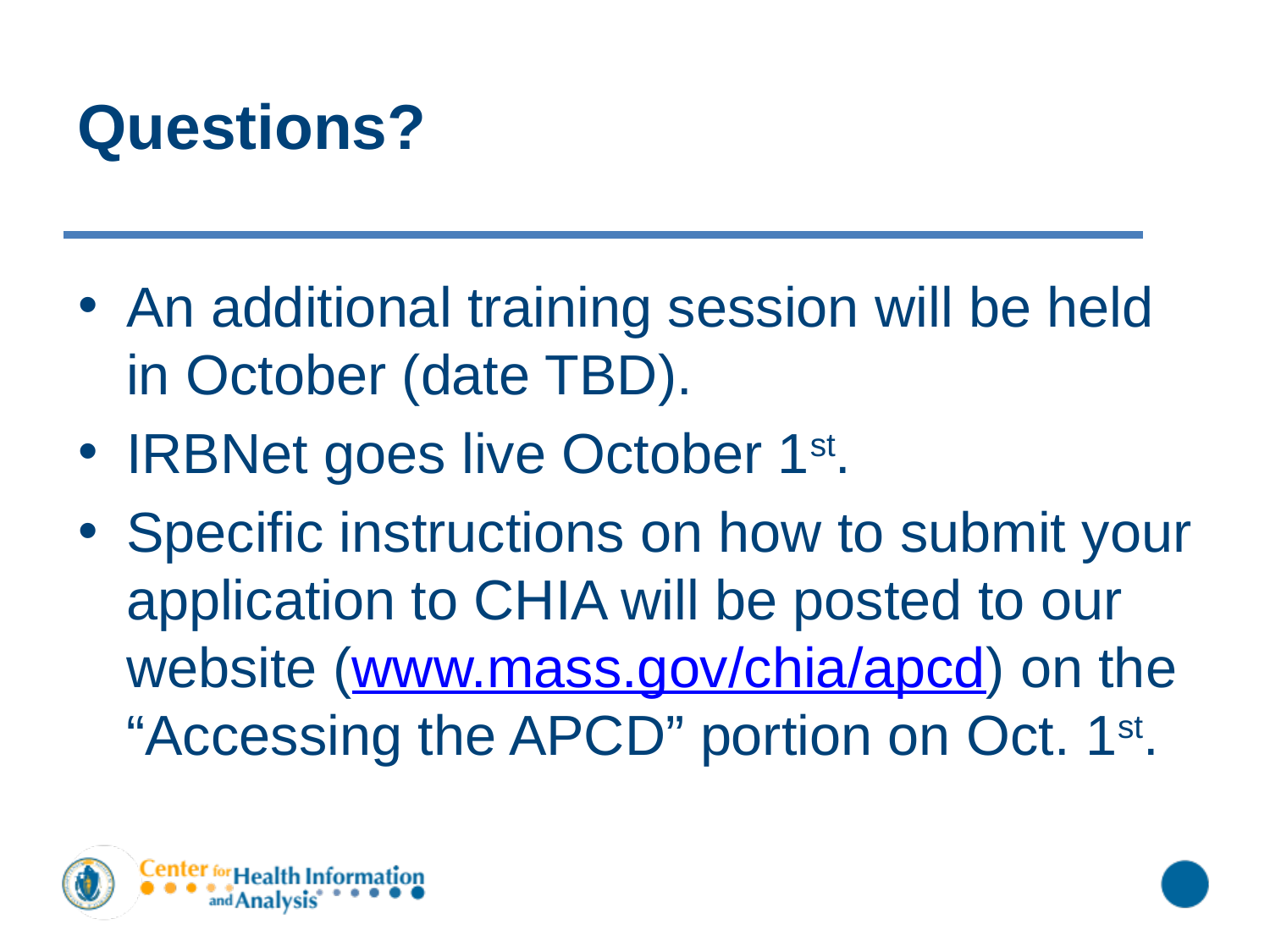

# Questions?
An additional training session will be held in October (date TBD).
IRBNet goes live October 1st.
Specific instructions on how to submit your application to CHIA will be posted to our website (www.mass.gov/chia/apcd) on the “Accessing the APCD” portion on Oct. 1st.